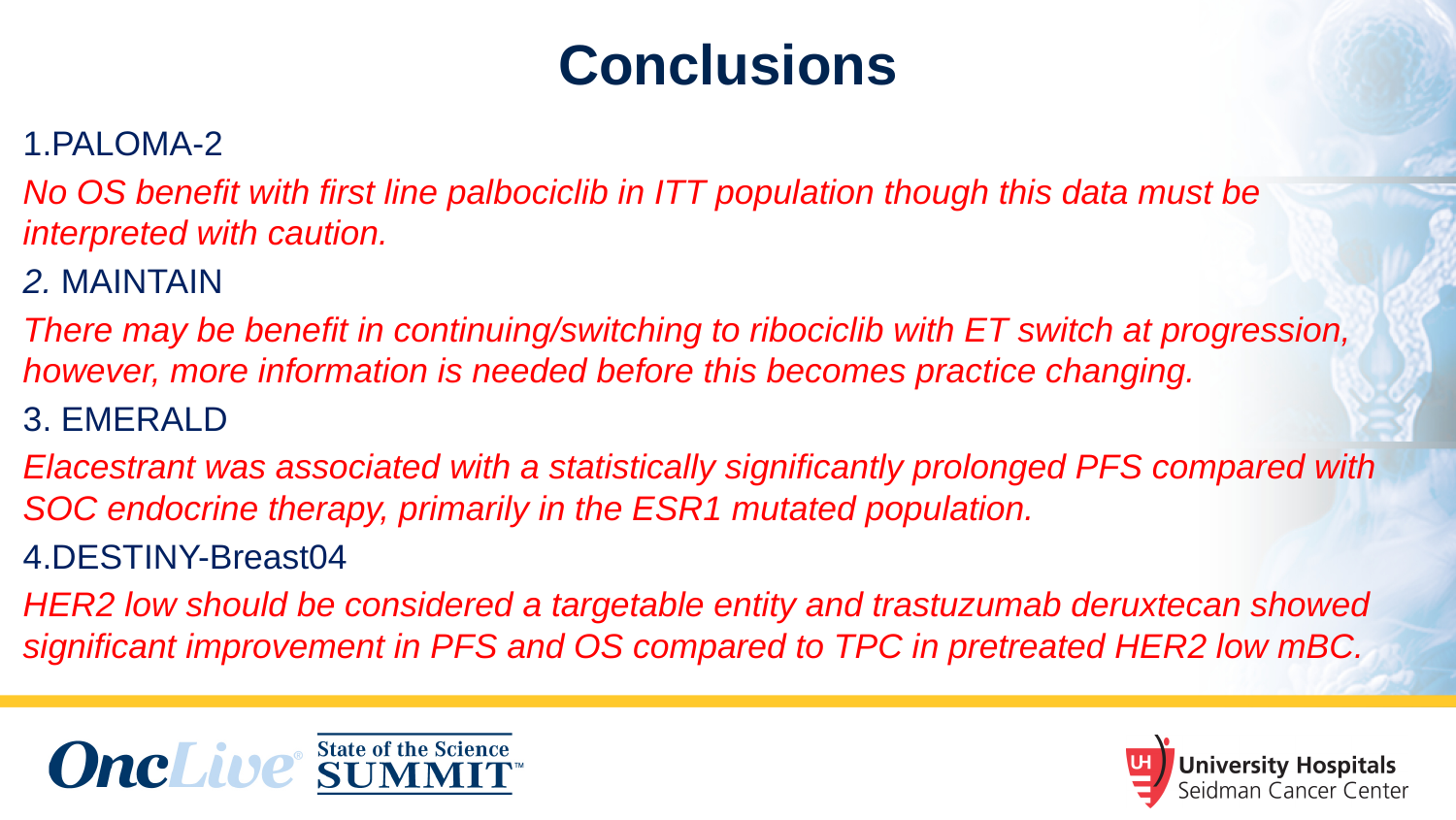

# Conclusions
PALOMA-2
No OS benefit with first line palbociclib in ITT population though this data must be interpreted with caution.
2. MAINTAIN
There may be benefit in continuing/switching to ribociclib with ET switch at progression, however, more information is needed before this becomes practice changing.
3. EMERALD
Elacestrant was associated with a statistically significantly prolonged PFS compared with SOC endocrine therapy, primarily in the ESR1 mutated population.
DESTINY-Breast04
HER2 low should be considered a targetable entity and trastuzumab deruxtecan showed significant improvement in PFS and OS compared to TPC in pretreated HER2 low mBC.